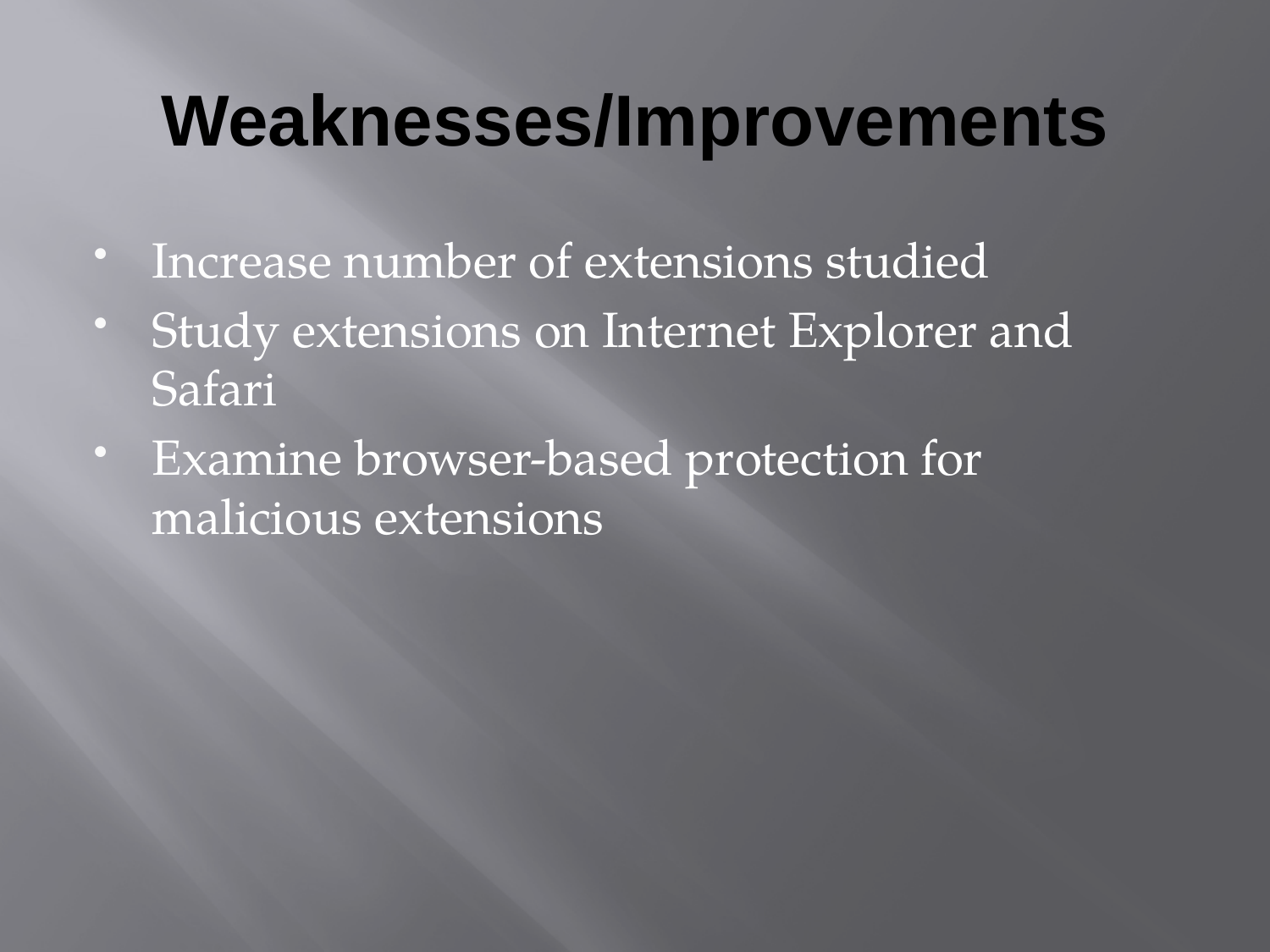

# Weaknesses/Improvements
Increase number of extensions studied
Study extensions on Internet Explorer and Safari
Examine browser-based protection for malicious extensions